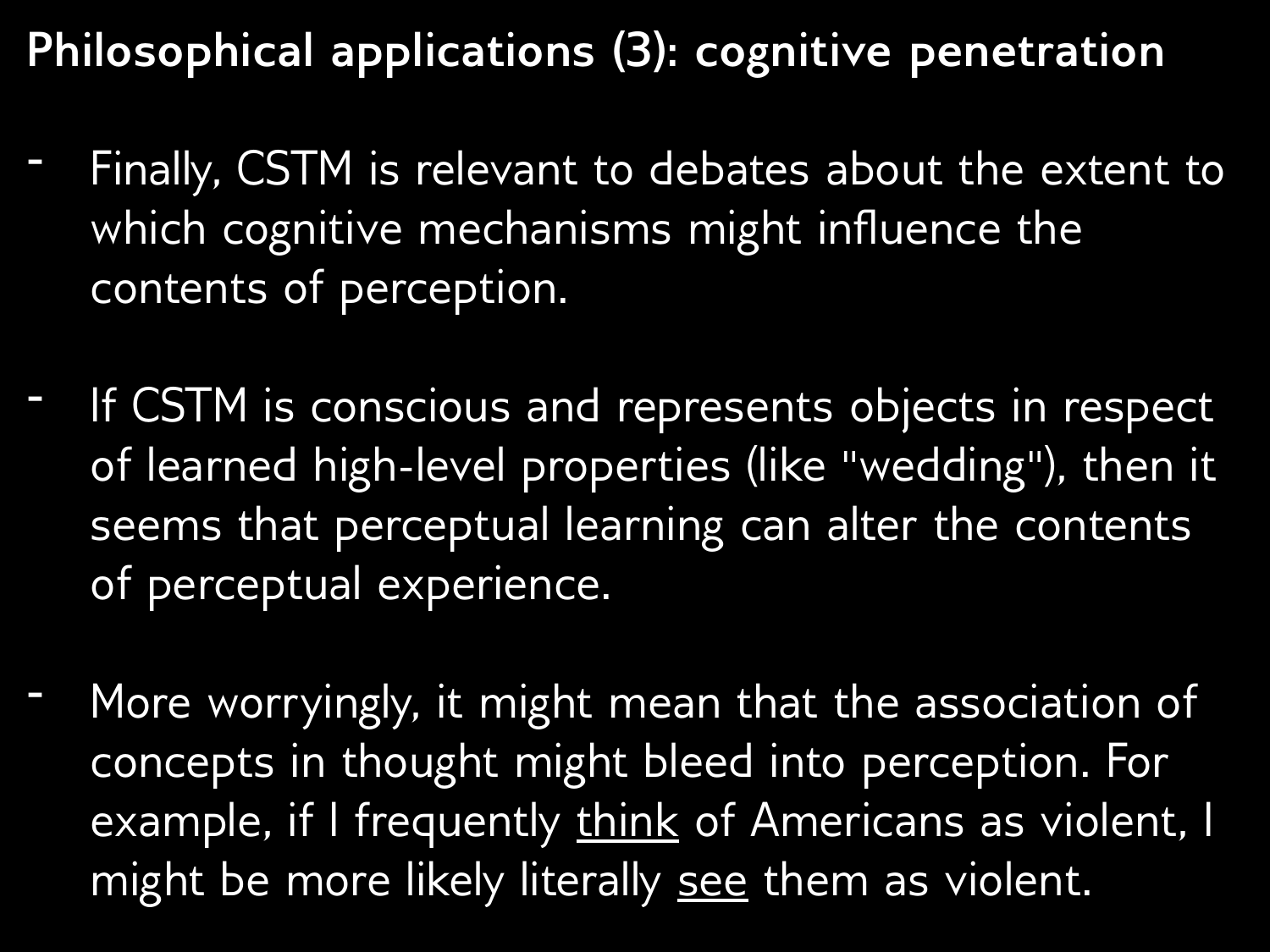

Philosophical applications (3): cognitive penetration

Finally, CSTM is relevant to debates about the extent to which cognitive mechanisms might influence the contents of perception.

If CSTM is conscious and represents objects in respect of learned high-level properties (like "wedding"), then it seems that perceptual learning can alter the contents of perceptual experience.

More worryingly, it might mean that the association of concepts in thought might bleed into perception. For example, if I frequently think of Americans as violent, I might be more likely literally see them as violent.